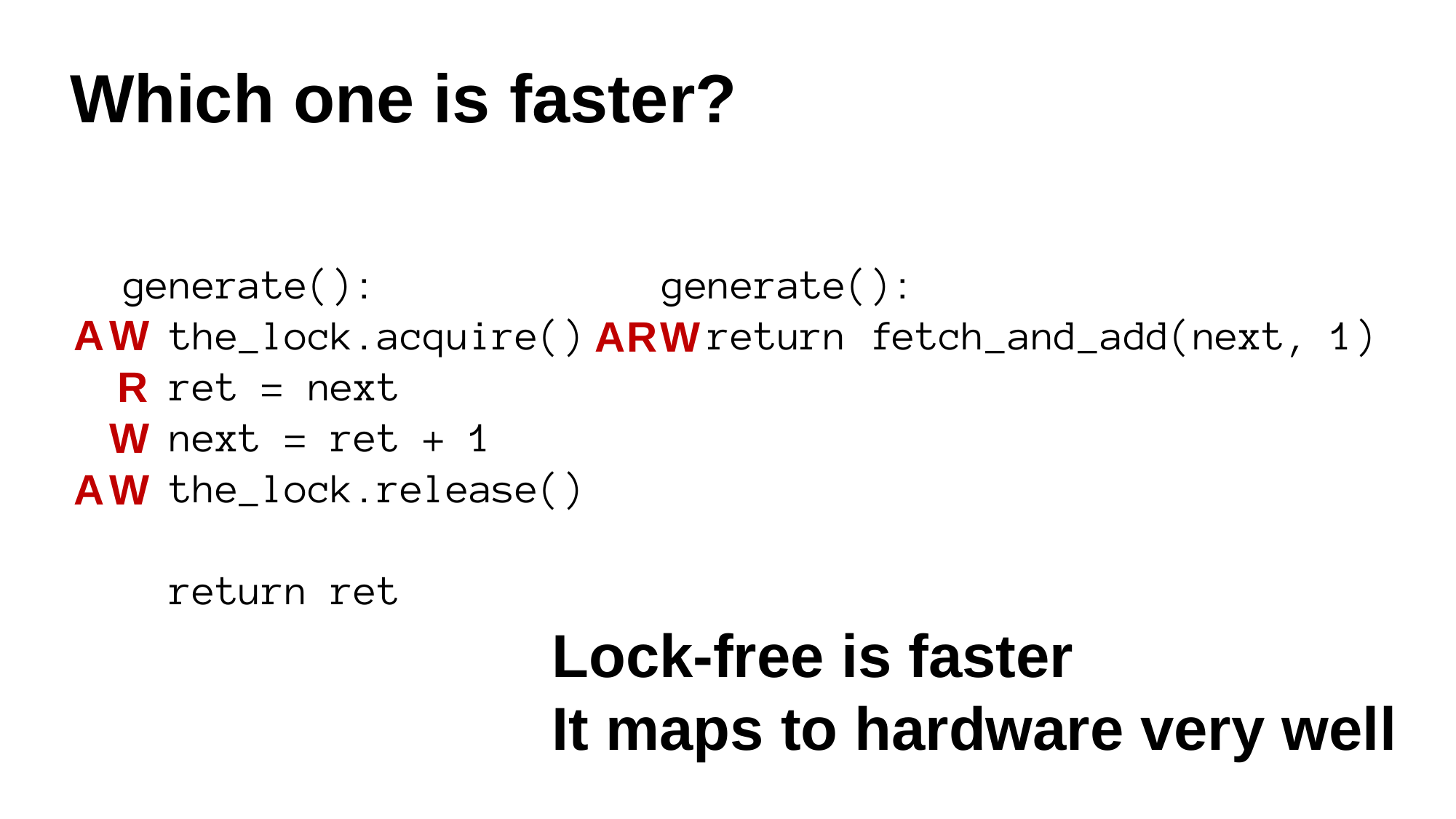

# Which one is faster?
generate():
  the_lock.acquire()
  ret = next
  next = ret + 1
  the_lock.release()

  return ret
generate():
  return fetch_and_add(next, 1)
A
W
A
R
W
R
W
A
W
Lock-free is faster
It maps to hardware very well